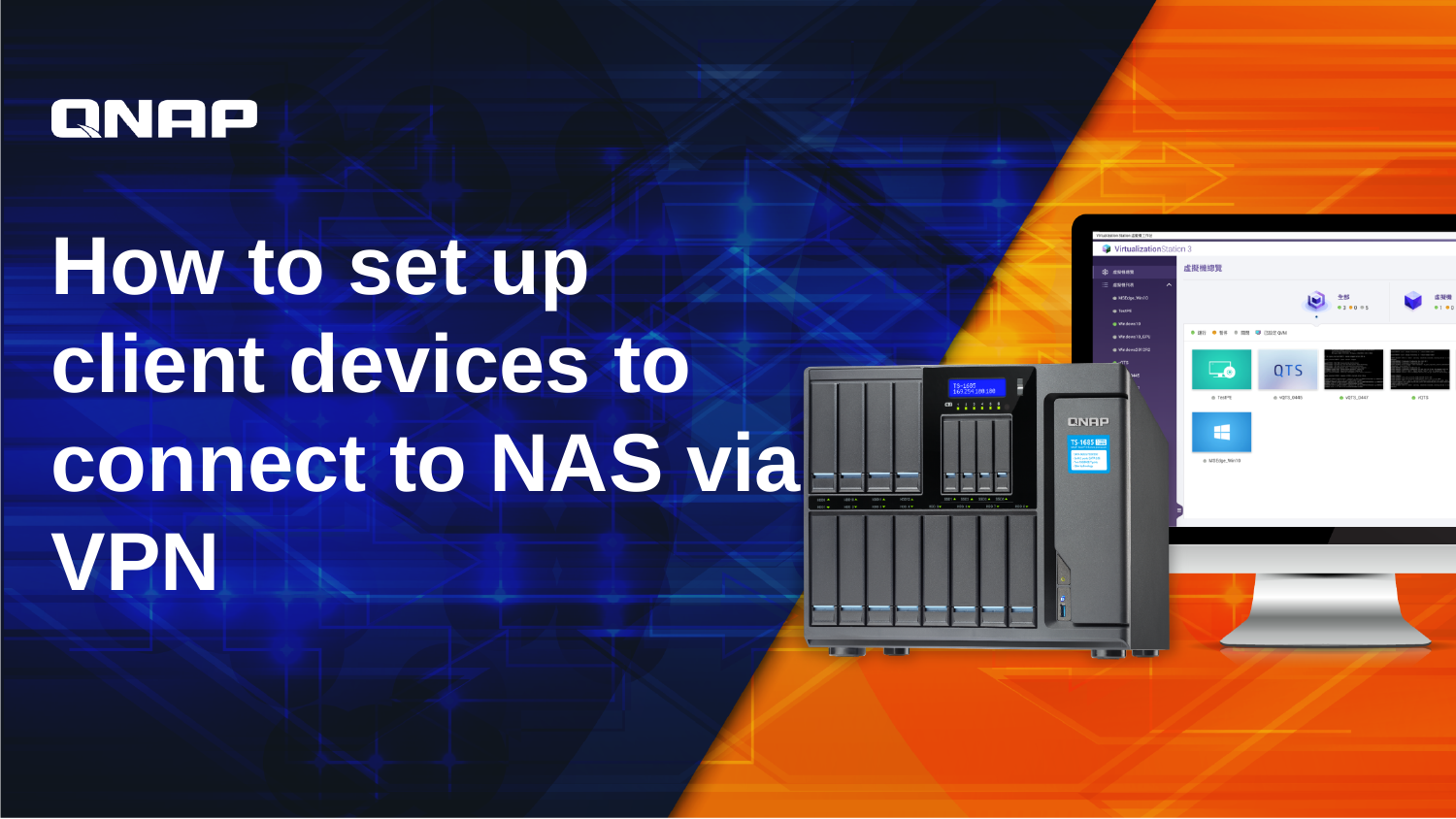

# How to set up client devices to connect to NAS via VPN